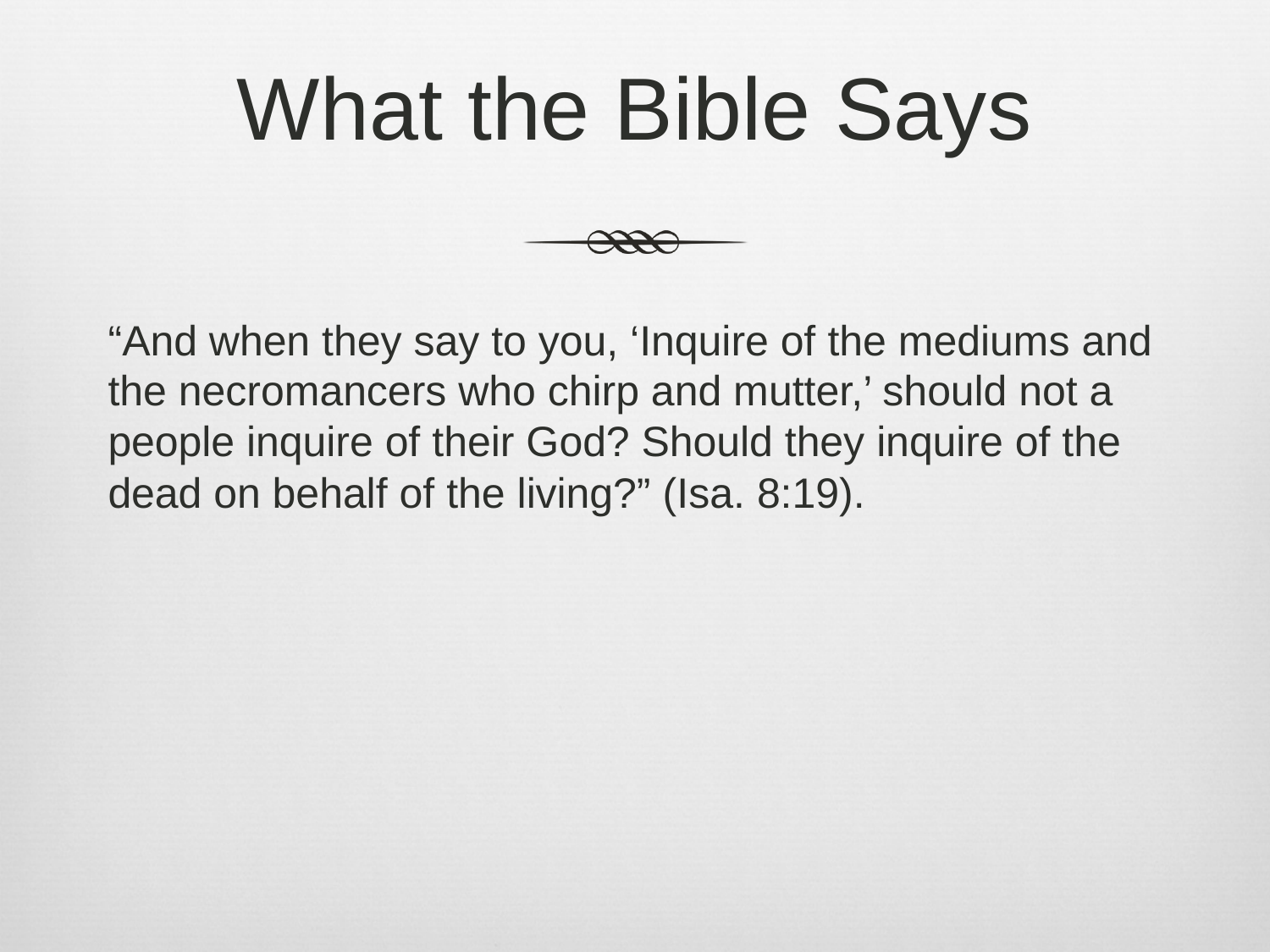

# What the Bible Says
“And when they say to you, ‘Inquire of the mediums and the necromancers who chirp and mutter,’ should not a people inquire of their God? Should they inquire of the dead on behalf of the living?” (Isa. 8:19).